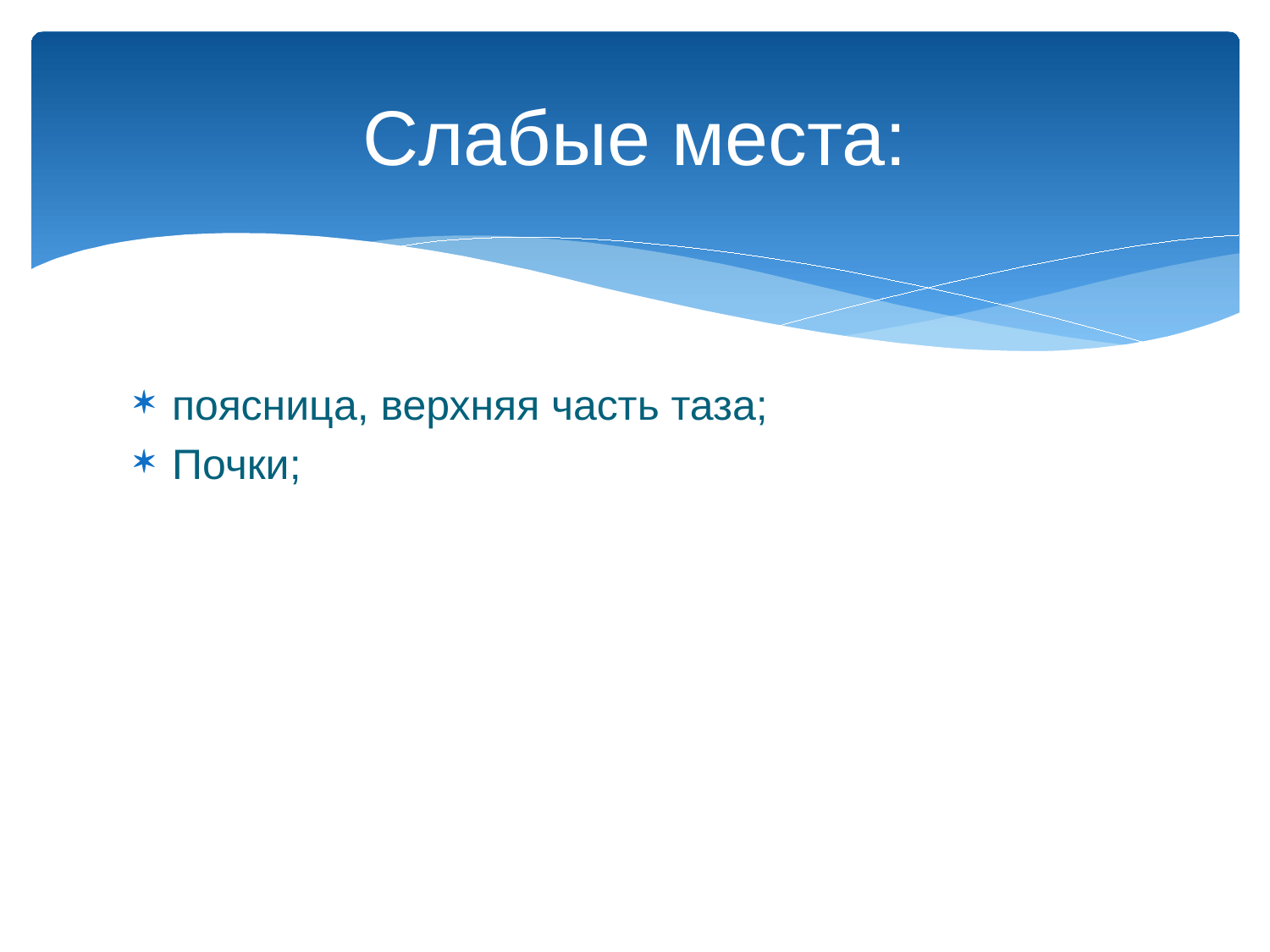

# Слабые места:
поясница, верхняя часть таза;
Почки;